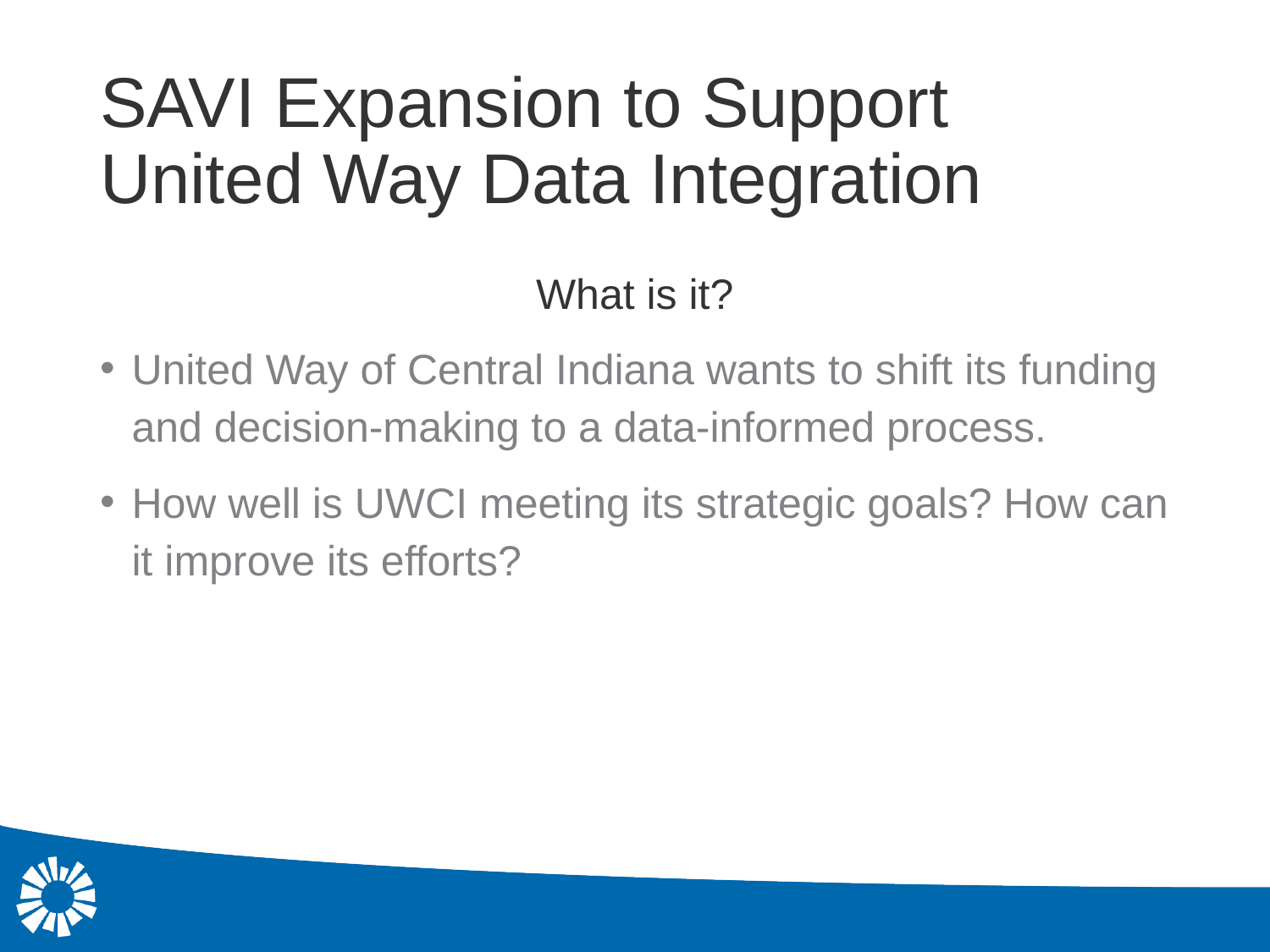

# SAVI Expansion to Support United Way Data Integration
What is it?
United Way of Central Indiana wants to shift its funding and decision-making to a data-informed process.
How well is UWCI meeting its strategic goals? How can it improve its efforts?